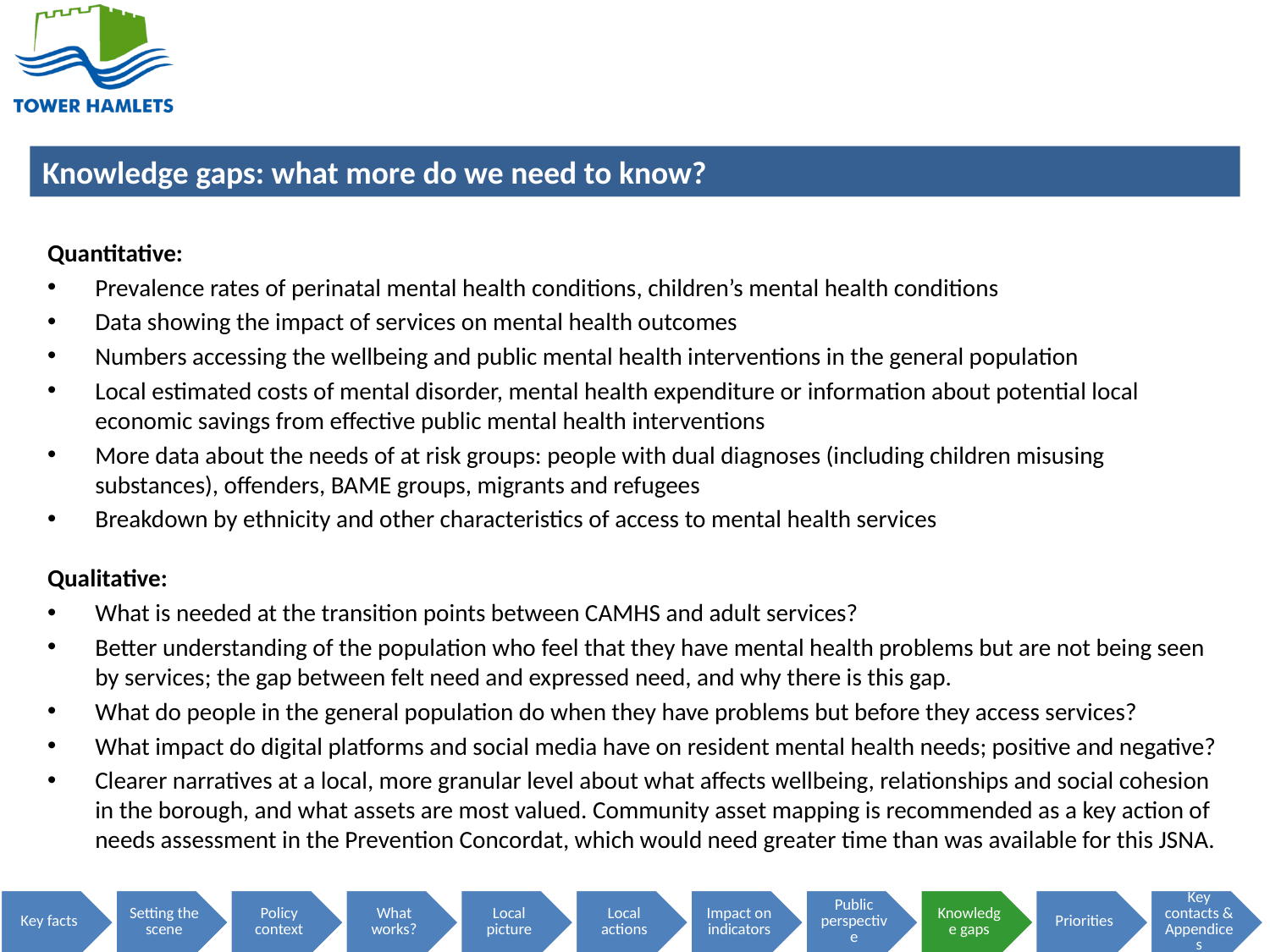

Quantitative:
Prevalence rates of perinatal mental health conditions, children’s mental health conditions
Data showing the impact of services on mental health outcomes
Numbers accessing the wellbeing and public mental health interventions in the general population
Local estimated costs of mental disorder, mental health expenditure or information about potential local economic savings from effective public mental health interventions
More data about the needs of at risk groups: people with dual diagnoses (including children misusing substances), offenders, BAME groups, migrants and refugees
Breakdown by ethnicity and other characteristics of access to mental health services

Qualitative:
What is needed at the transition points between CAMHS and adult services?
Better understanding of the population who feel that they have mental health problems but are not being seen by services; the gap between felt need and expressed need, and why there is this gap.
What do people in the general population do when they have problems but before they access services?
What impact do digital platforms and social media have on resident mental health needs; positive and negative?
Clearer narratives at a local, more granular level about what affects wellbeing, relationships and social cohesion in the borough, and what assets are most valued. Community asset mapping is recommended as a key action of needs assessment in the Prevention Concordat, which would need greater time than was available for this JSNA.